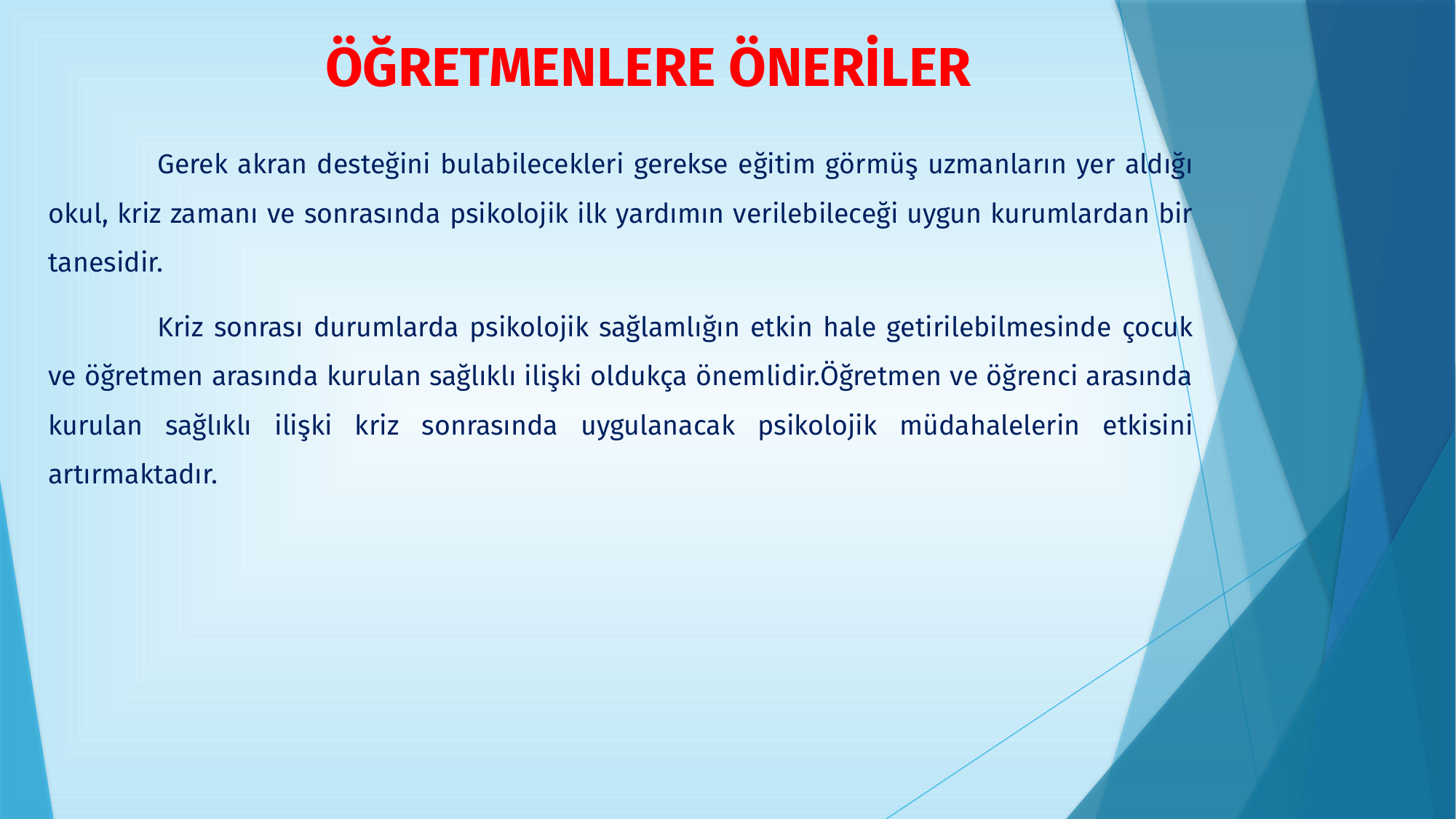

# ÖĞRETMENLERE ÖNERİLER
	Gerek akran desteğini bulabilecekleri gerekse eğitim görmüş uzmanların yer aldığı okul, kriz zamanı ve sonrasında psikolojik ilk yardımın verilebileceği uygun kurumlardan bir tanesidir.
	Kriz sonrası durumlarda psikolojik sağlamlığın etkin hale getirilebilmesinde çocuk ve öğretmen arasında kurulan sağlıklı ilişki oldukça önemlidir.Öğretmen ve öğrenci arasında kurulan sağlıklı ilişki kriz sonrasında uygulanacak psikolojik müdahalelerin etkisini artırmaktadır.